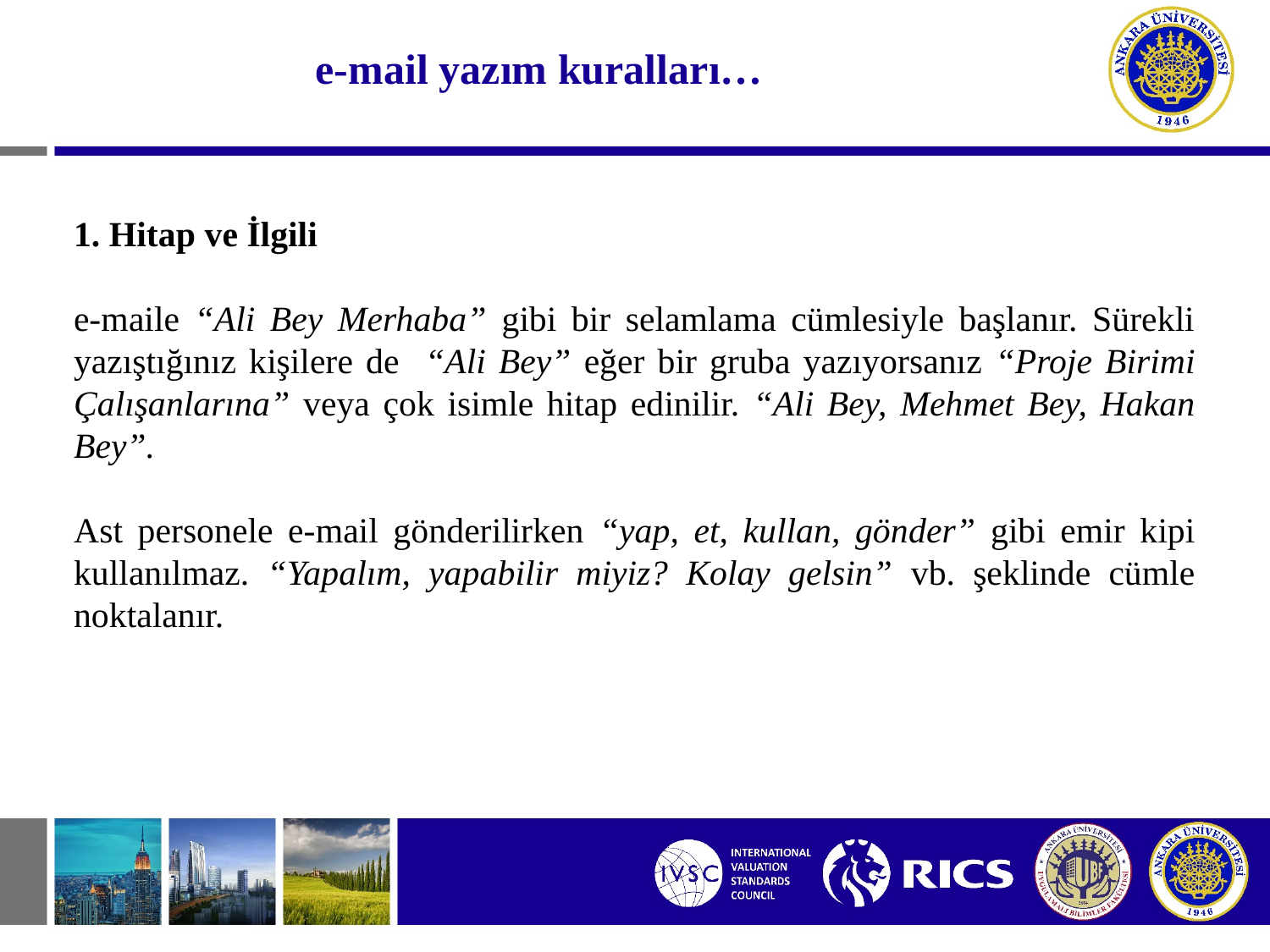

#
e-mail yazım kuralları…
1. Hitap ve İlgili

e-maile “Ali Bey Merhaba” gibi bir selamlama cümlesiyle başlanır. Sürekli yazıştığınız kişilere de  “Ali Bey” eğer bir gruba yazıyorsanız “Proje Birimi Çalışanlarına” veya çok isimle hitap edinilir. “Ali Bey, Mehmet Bey, Hakan Bey”.

Ast personele e-mail gönderilirken “yap, et, kullan, gönder” gibi emir kipi kullanılmaz. “Yapalım, yapabilir miyiz? Kolay gelsin” vb. şeklinde cümle noktalanır.